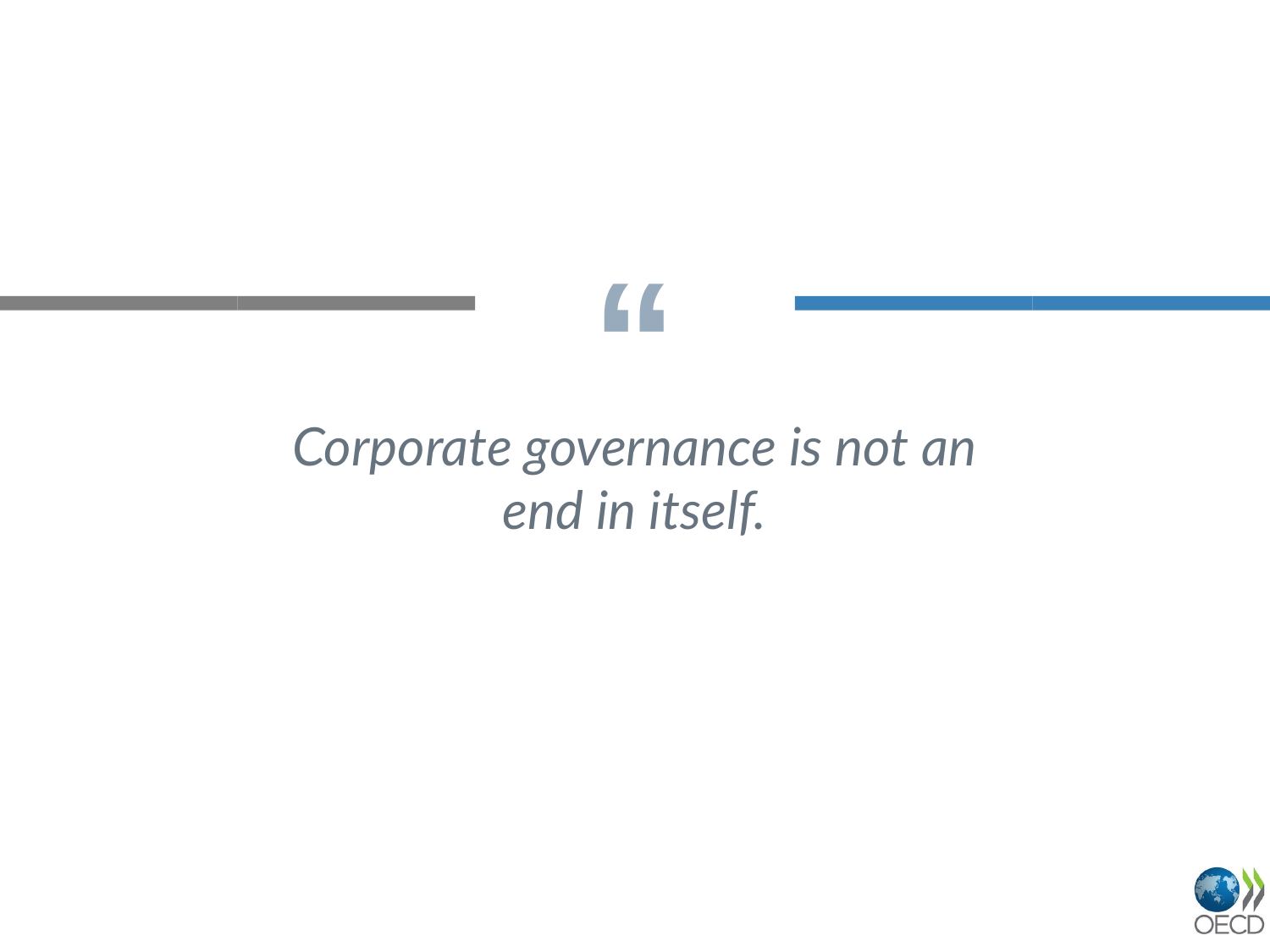

Corporate governance is not an end in itself.